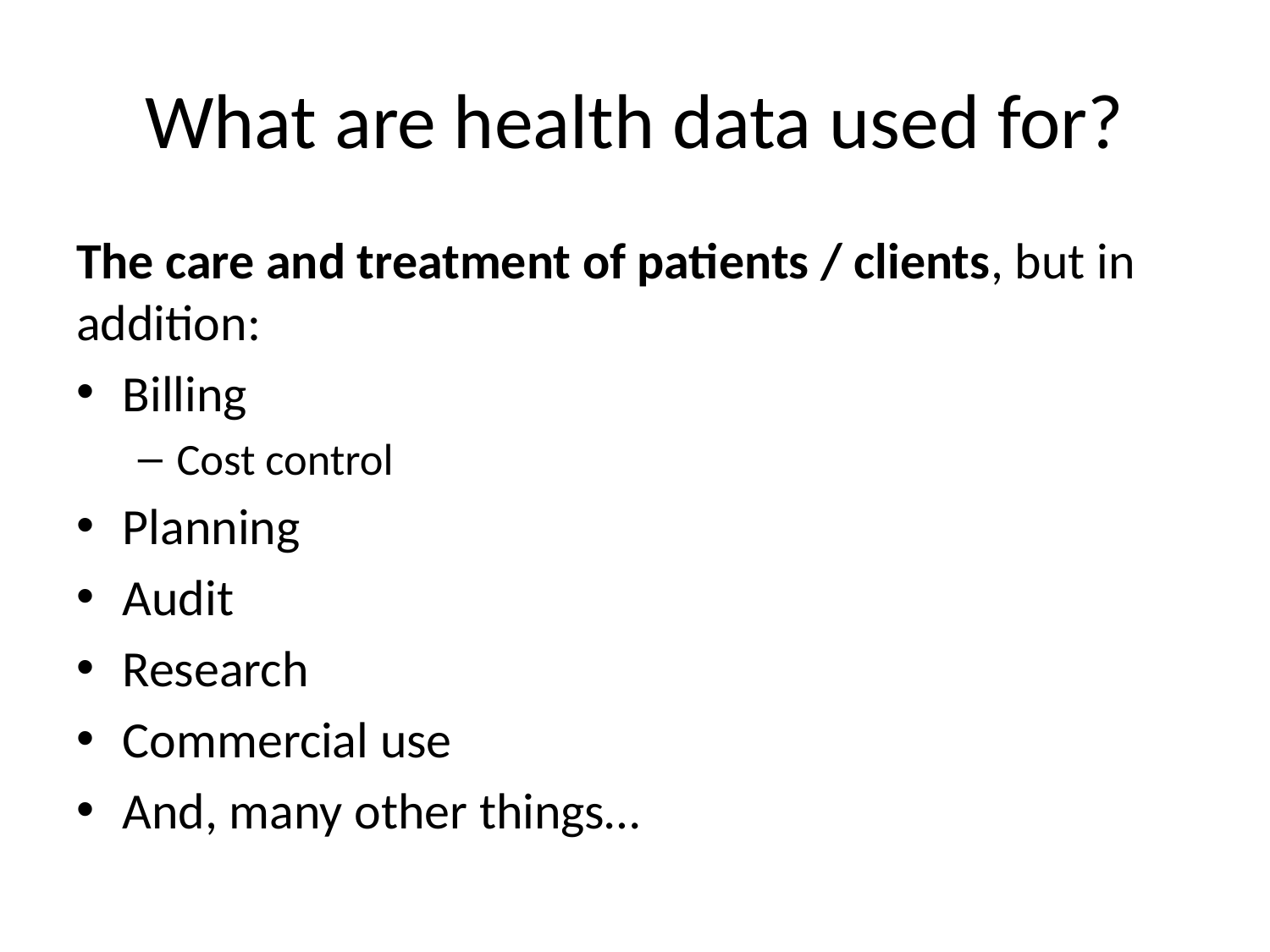

# What are health data used for?
The care and treatment of patients / clients, but in addition:
Billing
Cost control
Planning
Audit
Research
Commercial use
And, many other things…